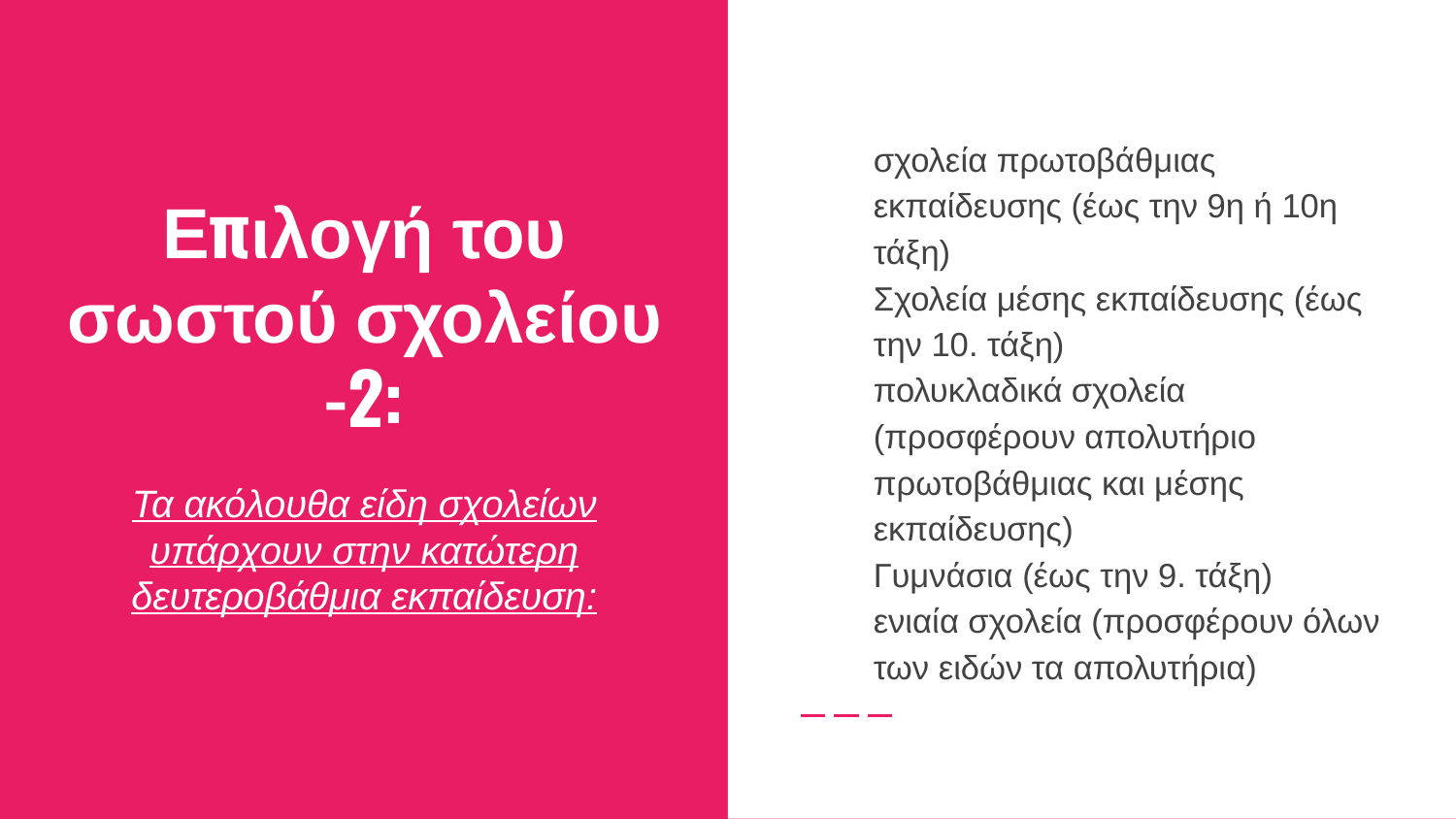

σχολεία πρωτοβάθμιας εκπαίδευσης (έως την 9η ή 10η τάξη)
Σχολεία μέσης εκπαίδευσης (έως την 10. τάξη)
πολυκλαδικά σχολεία (προσφέρουν απολυτήριο πρωτοβάθμιας και μέσης εκπαίδευσης)
Γυμνάσια (έως την 9. τάξη)
ενιαία σχολεία (προσφέρουν όλων των ειδών τα απολυτήρια)
# Επιλογή του σωστού σχολείου -2:
Τα ακόλουθα είδη σχολείων υπάρχουν στην κατώτερη δευτεροβάθμια εκπαίδευση: